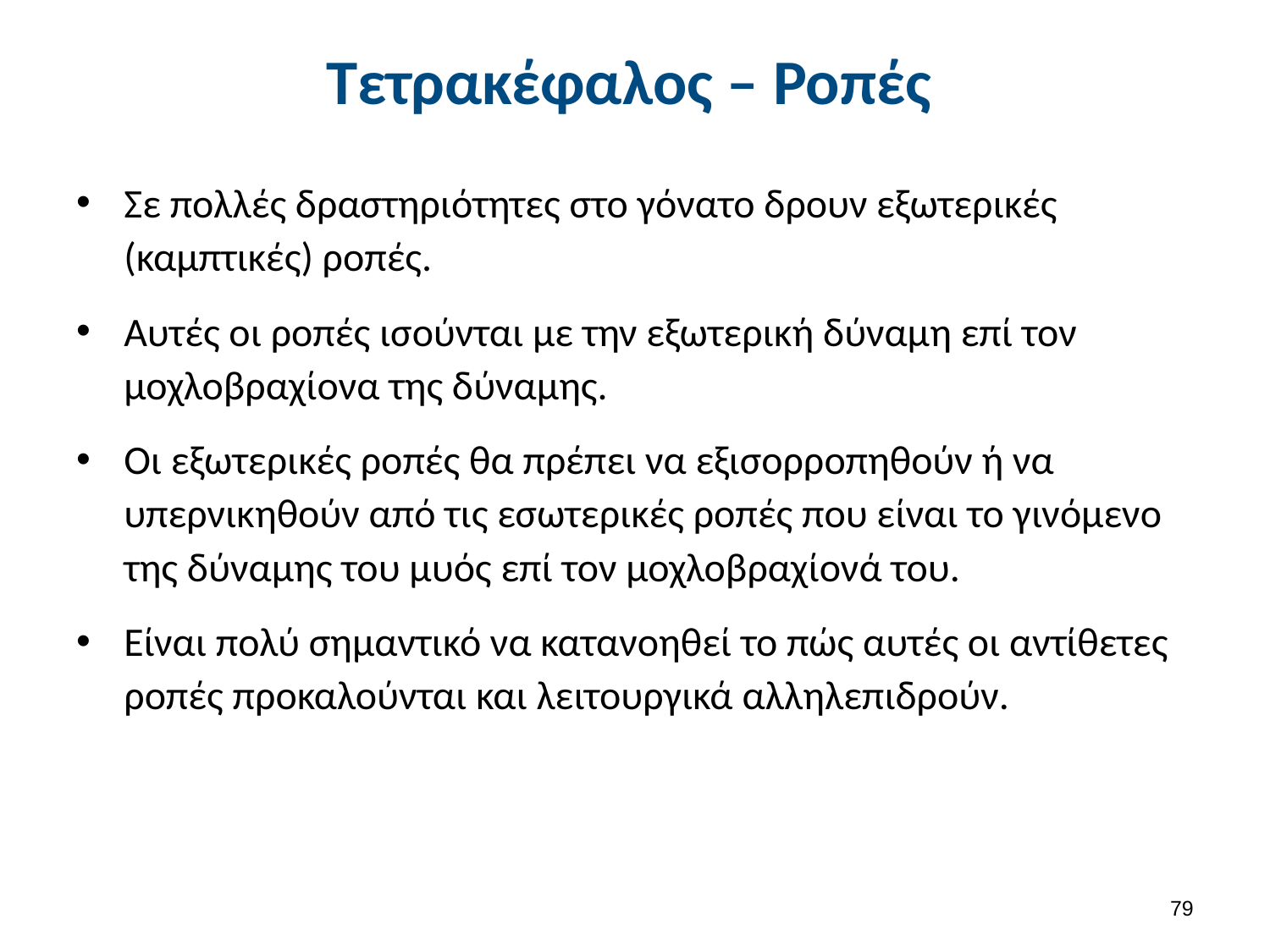

# Τετρακέφαλος – Ροπές
Σε πολλές δραστηριότητες στο γόνατο δρουν εξωτερικές (καμπτικές) ροπές.
Αυτές οι ροπές ισούνται με την εξωτερική δύναμη επί τον μοχλοβραχίονα της δύναμης.
Οι εξωτερικές ροπές θα πρέπει να εξισορροπηθούν ή να υπερνικηθούν από τις εσωτερικές ροπές που είναι το γινόμενο της δύναμης του μυός επί τον μοχλοβραχίονά του.
Είναι πολύ σημαντικό να κατανοηθεί το πώς αυτές οι αντίθετες ροπές προκαλούνται και λειτουργικά αλληλεπιδρούν.
79